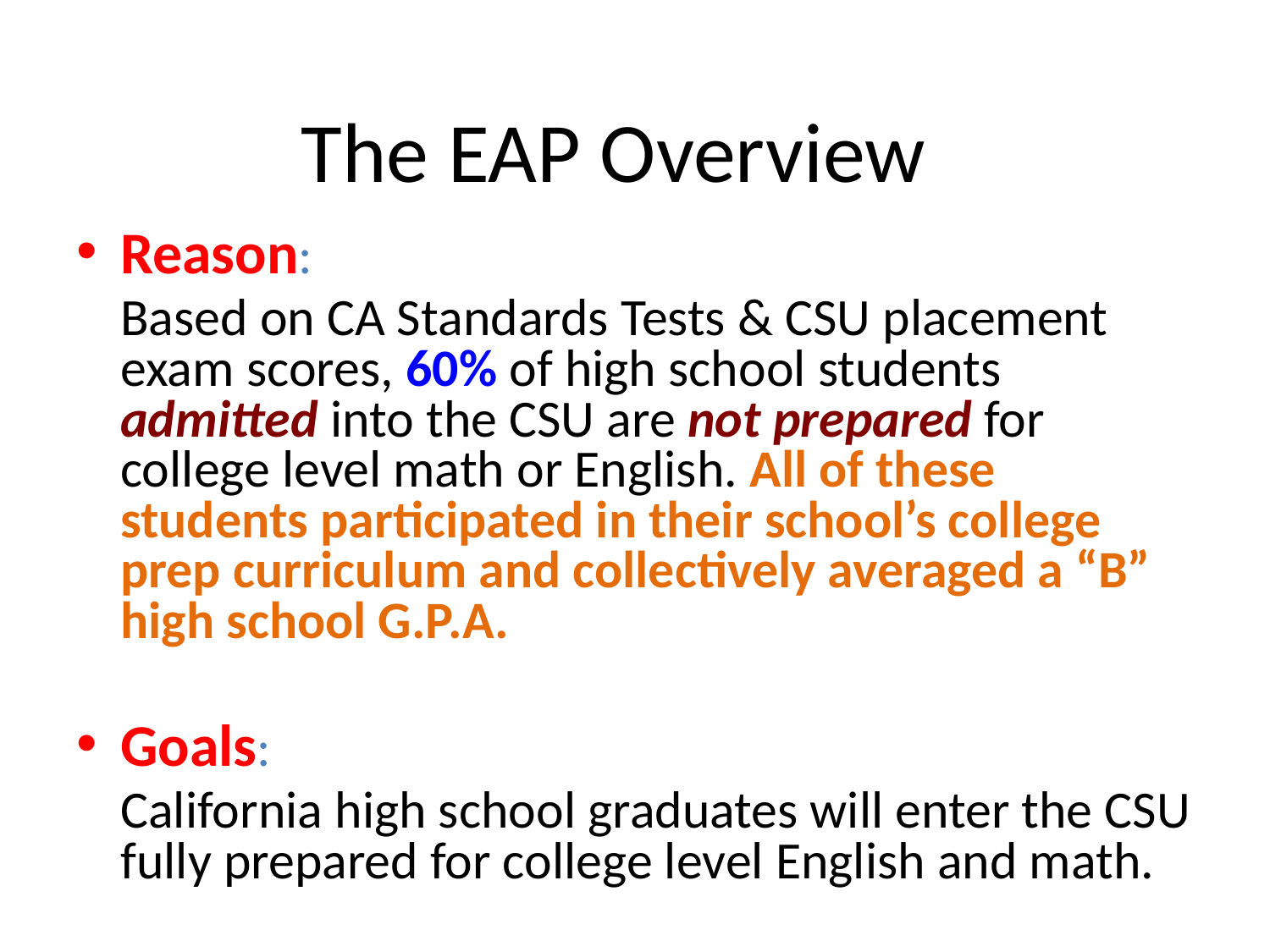

# The EAP Overview
Reason:
	Based on CA Standards Tests & CSU placement exam scores, 60% of high school students admitted into the CSU are not prepared for college level math or English. All of these students participated in their school’s college prep curriculum and collectively averaged a “B” high school G.P.A.

Goals:
	California high school graduates will enter the CSU fully prepared for college level English and math.